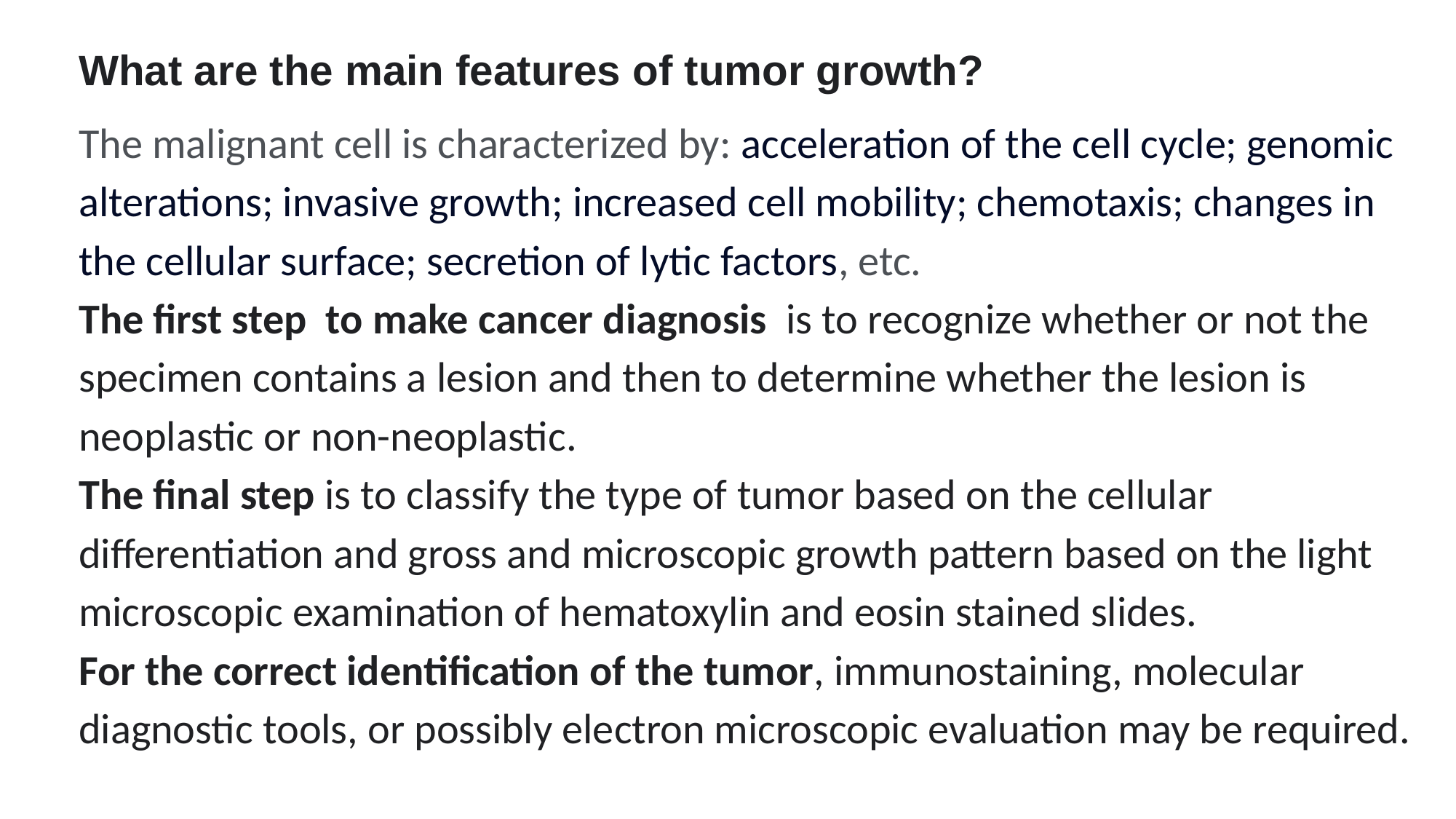

What are the main features of tumor growth?
The malignant cell is characterized by: acceleration of the cell cycle; genomic alterations; invasive growth; increased cell mobility; chemotaxis; changes in the cellular surface; secretion of lytic factors, etc.
The first step  to make cancer diagnosis  is to recognize whether or not the specimen contains a lesion and then to determine whether the lesion is neoplastic or non-neoplastic.
The final step is to classify the type of tumor based on the cellular differentiation and gross and microscopic growth pattern based on the light microscopic examination of hematoxylin and eosin stained slides.
For the correct identification of the tumor, immunostaining, molecular diagnostic tools, or possibly electron microscopic evaluation may be required.